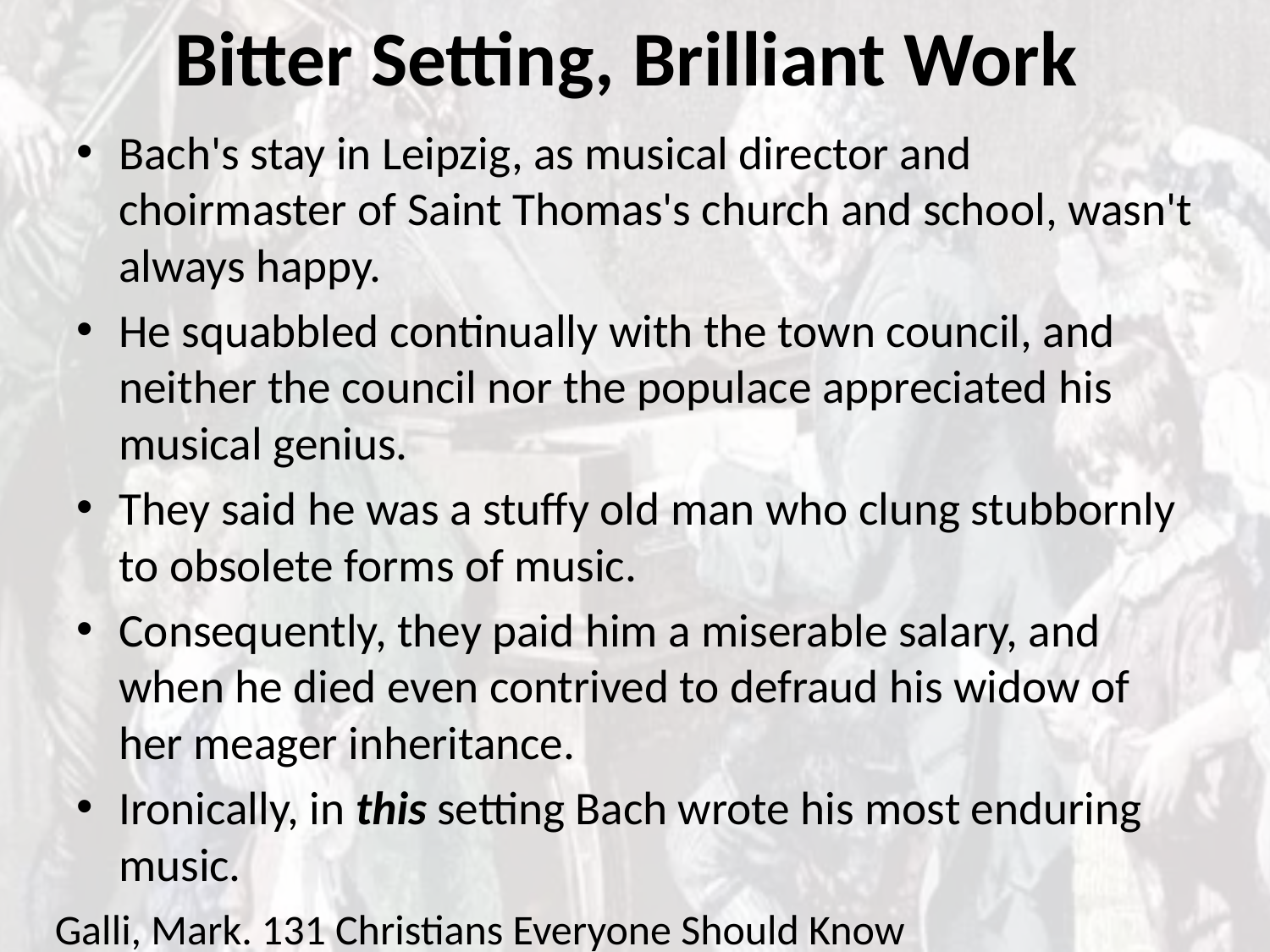

# Bitter Setting, Brilliant Work
Bach's stay in Leipzig, as musical director and choirmaster of Saint Thomas's church and school, wasn't always happy.
He squabbled continually with the town council, and neither the council nor the populace appreciated his musical genius.
They said he was a stuffy old man who clung stubbornly to obsolete forms of music.
Consequently, they paid him a miserable salary, and when he died even contrived to defraud his widow of her meager inheritance.
Ironically, in this setting Bach wrote his most enduring music.
Galli, Mark. 131 Christians Everyone Should Know